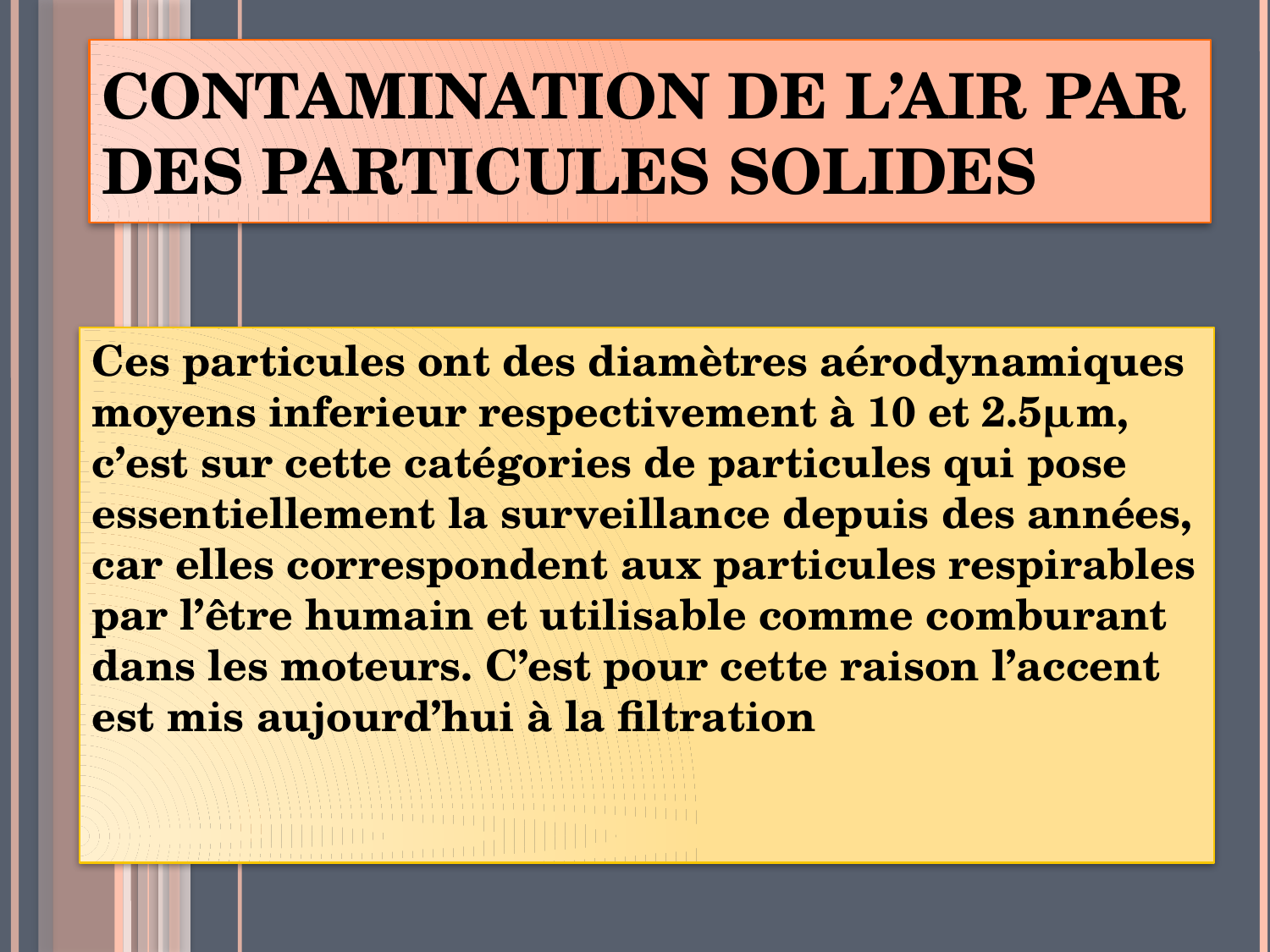

# contamination de l’air par des particules solides
Ces particules ont des diamètres aérodynamiques moyens inferieur respectivement à 10 et 2.5μm, c’est sur cette catégories de particules qui pose essentiellement la surveillance depuis des années, car elles correspondent aux particules respirables par l’être humain et utilisable comme comburant dans les moteurs. C’est pour cette raison l’accent est mis aujourd’hui à la filtration